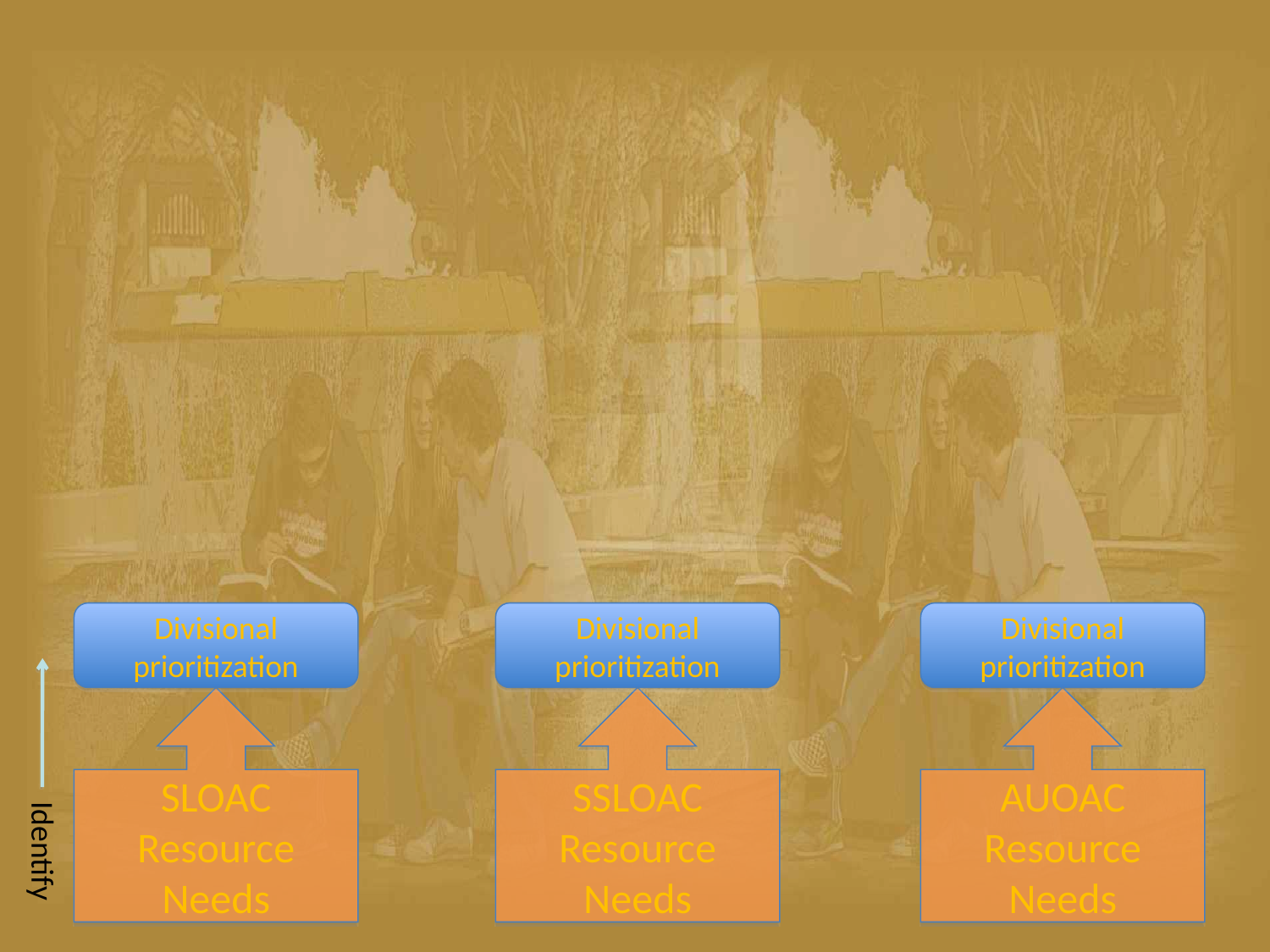

Divisional
prioritization
Divisional
prioritization
Divisional
prioritization
SLOAC
Resource
Needs
SSLOAC
Resource Needs
AUOAC
Resource
Needs
Identify